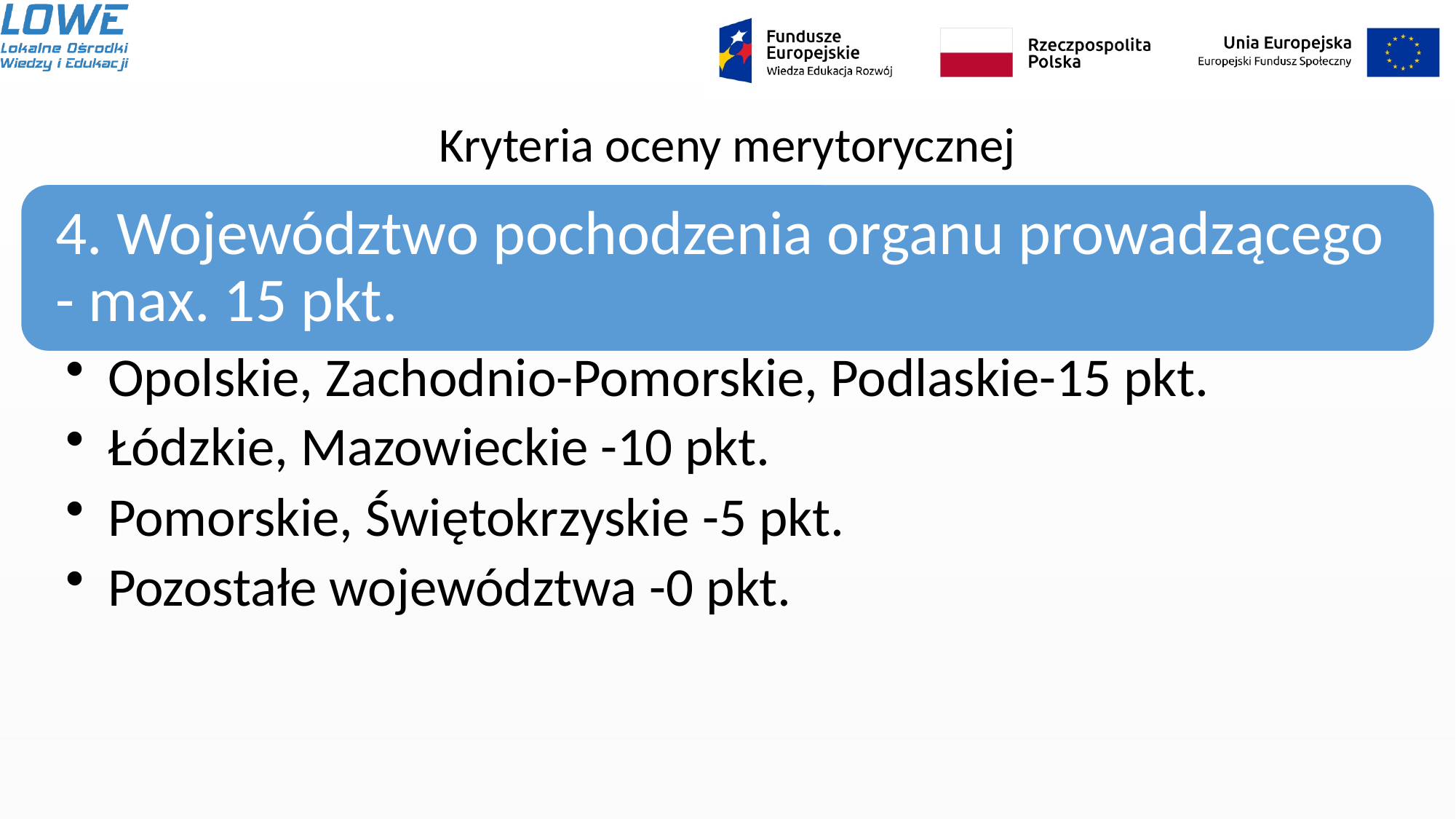

# Kryteria oceny merytorycznej
4. Województwo pochodzenia organu prowadzącego - max. 15 pkt.
Opolskie, Zachodnio-Pomorskie, Podlaskie-15 pkt.
Łódzkie, Mazowieckie -10 pkt.
Pomorskie, Świętokrzyskie -5 pkt.
Pozostałe województwa -0 pkt.